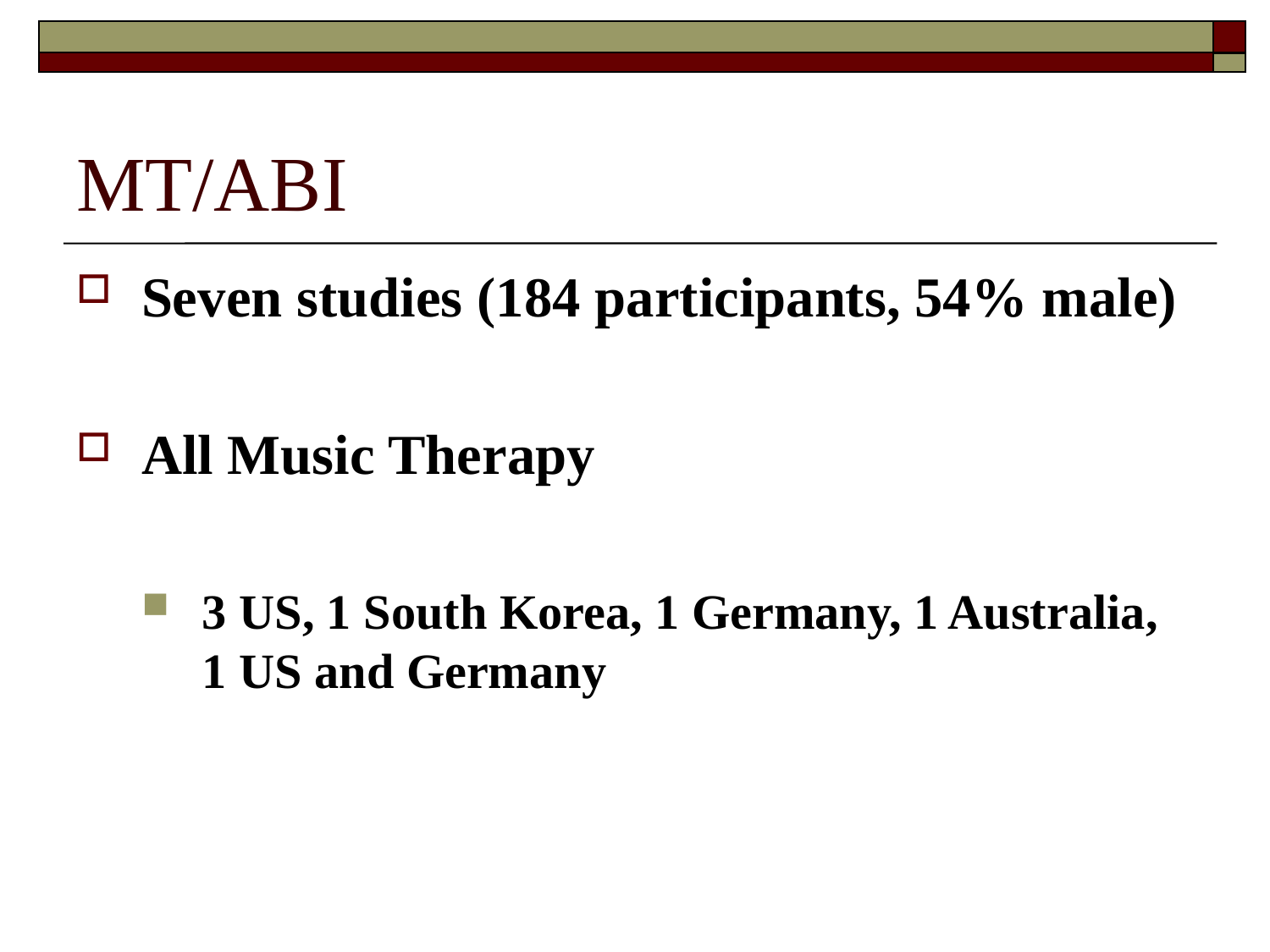

# MT/ABI
Seven studies (184 participants, 54% male)

All Music Therapy

3 US, 1 South Korea, 1 Germany, 1 Australia, 1 US and Germany